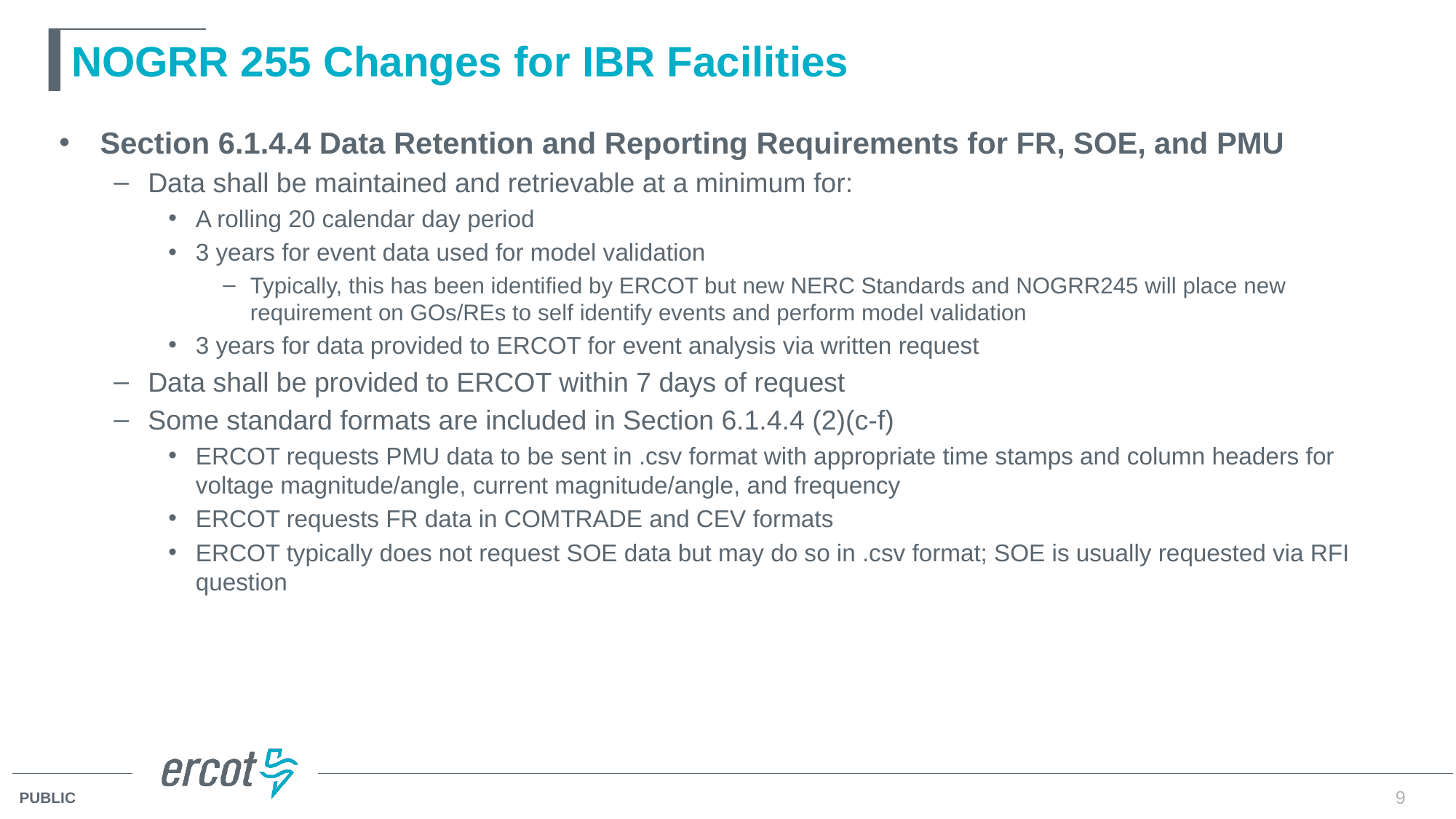

# NOGRR 255 Changes for IBR Facilities
Section 6.1.4.4 Data Retention and Reporting Requirements for FR, SOE, and PMU
Data shall be maintained and retrievable at a minimum for:
A rolling 20 calendar day period
3 years for event data used for model validation
Typically, this has been identified by ERCOT but new NERC Standards and NOGRR245 will place new requirement on GOs/REs to self identify events and perform model validation
3 years for data provided to ERCOT for event analysis via written request
Data shall be provided to ERCOT within 7 days of request
Some standard formats are included in Section 6.1.4.4 (2)(c-f)
ERCOT requests PMU data to be sent in .csv format with appropriate time stamps and column headers for voltage magnitude/angle, current magnitude/angle, and frequency
ERCOT requests FR data in COMTRADE and CEV formats
ERCOT typically does not request SOE data but may do so in .csv format; SOE is usually requested via RFI question

9